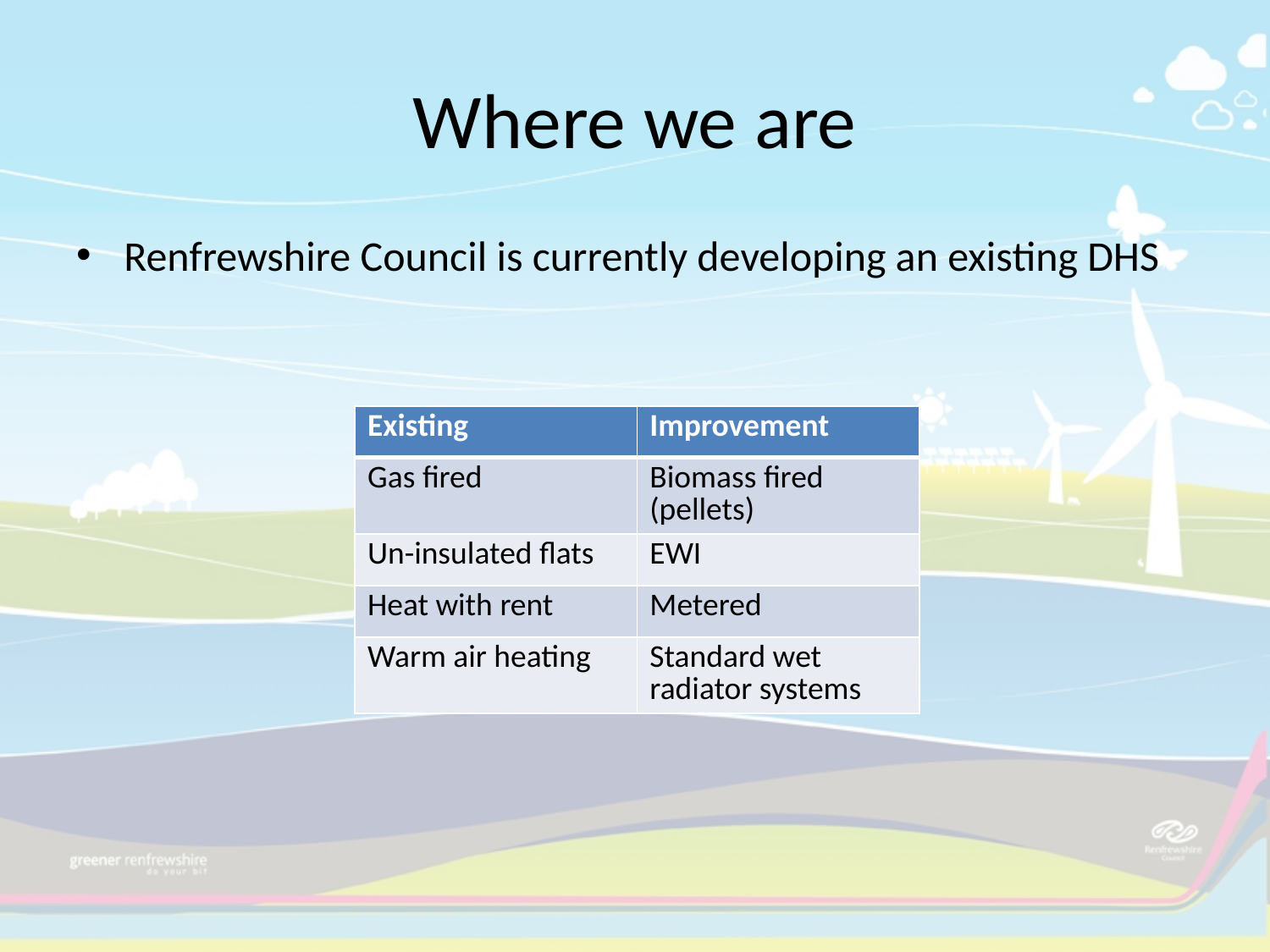

# Where we are
Renfrewshire Council is currently developing an existing DHS

| Existing | Improvement |
| --- | --- |
| Gas fired | Biomass fired (pellets) |
| Un-insulated flats | EWI |
| Heat with rent | Metered |
| Warm air heating | Standard wet radiator systems |